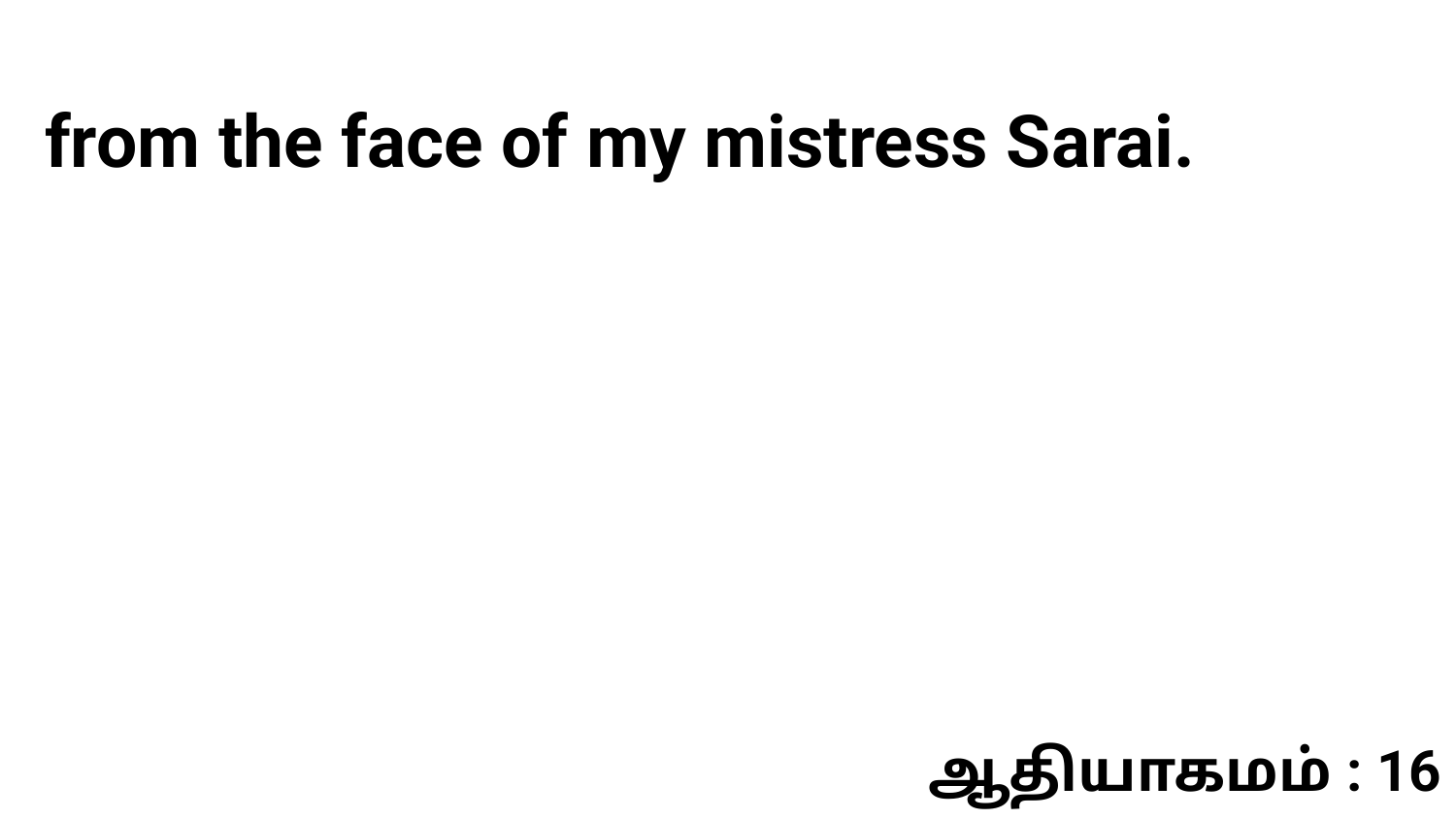

from the face of my mistress Sarai.
ஆதியாகமம் : 16